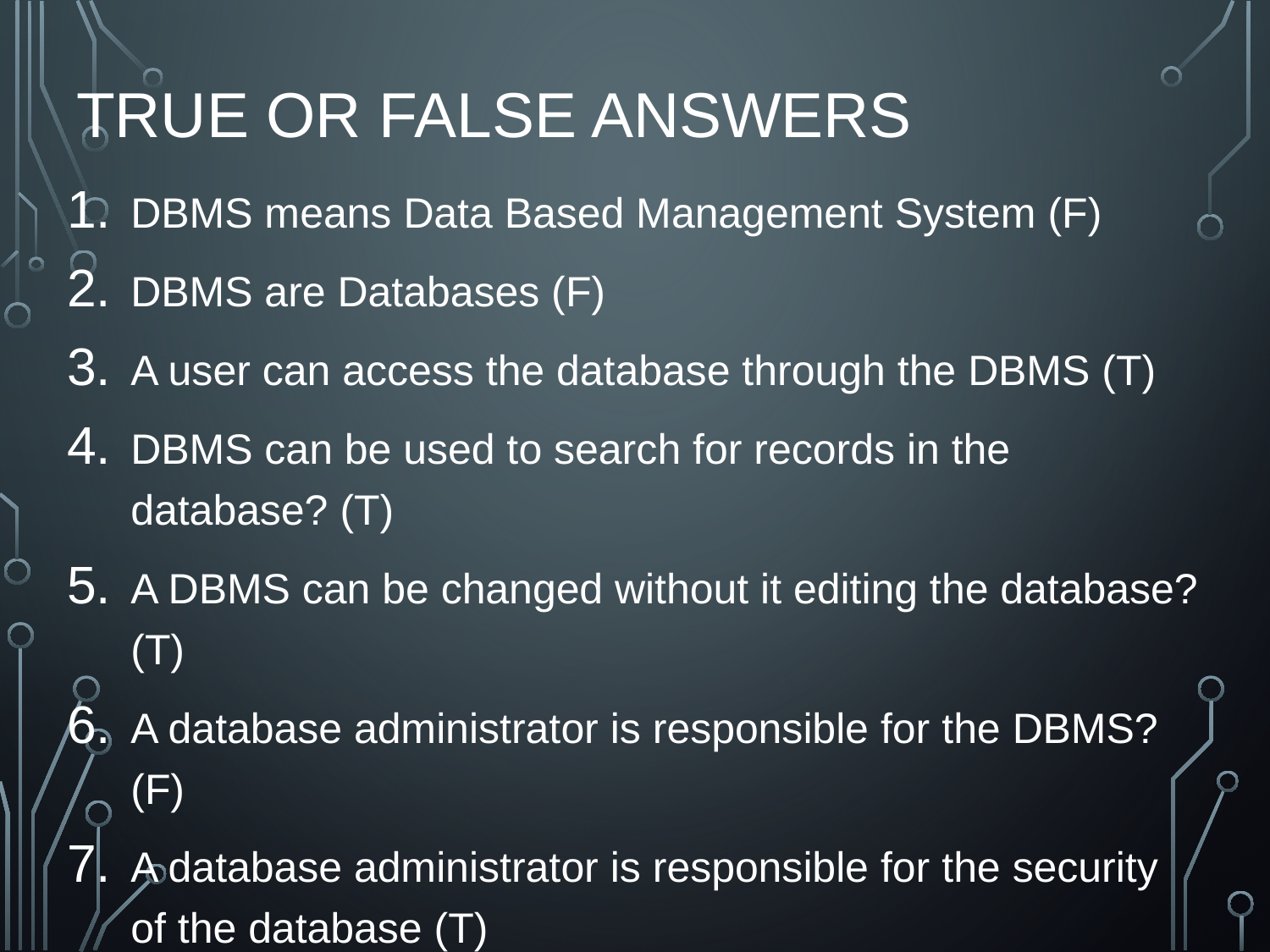

# True or False Answers
DBMS means Data Based Management System (F)
DBMS are Databases (F)
A user can access the database through the DBMS (T)
DBMS can be used to search for records in the  database? (T)
A DBMS can be changed without it editing the database? (T)
A database administrator is responsible for the DBMS? (F)
A database administrator is responsible for the security of the database (T)
DBMS can be used to edit a database? (T)
DBMS can be used to create graphs of the data (F)